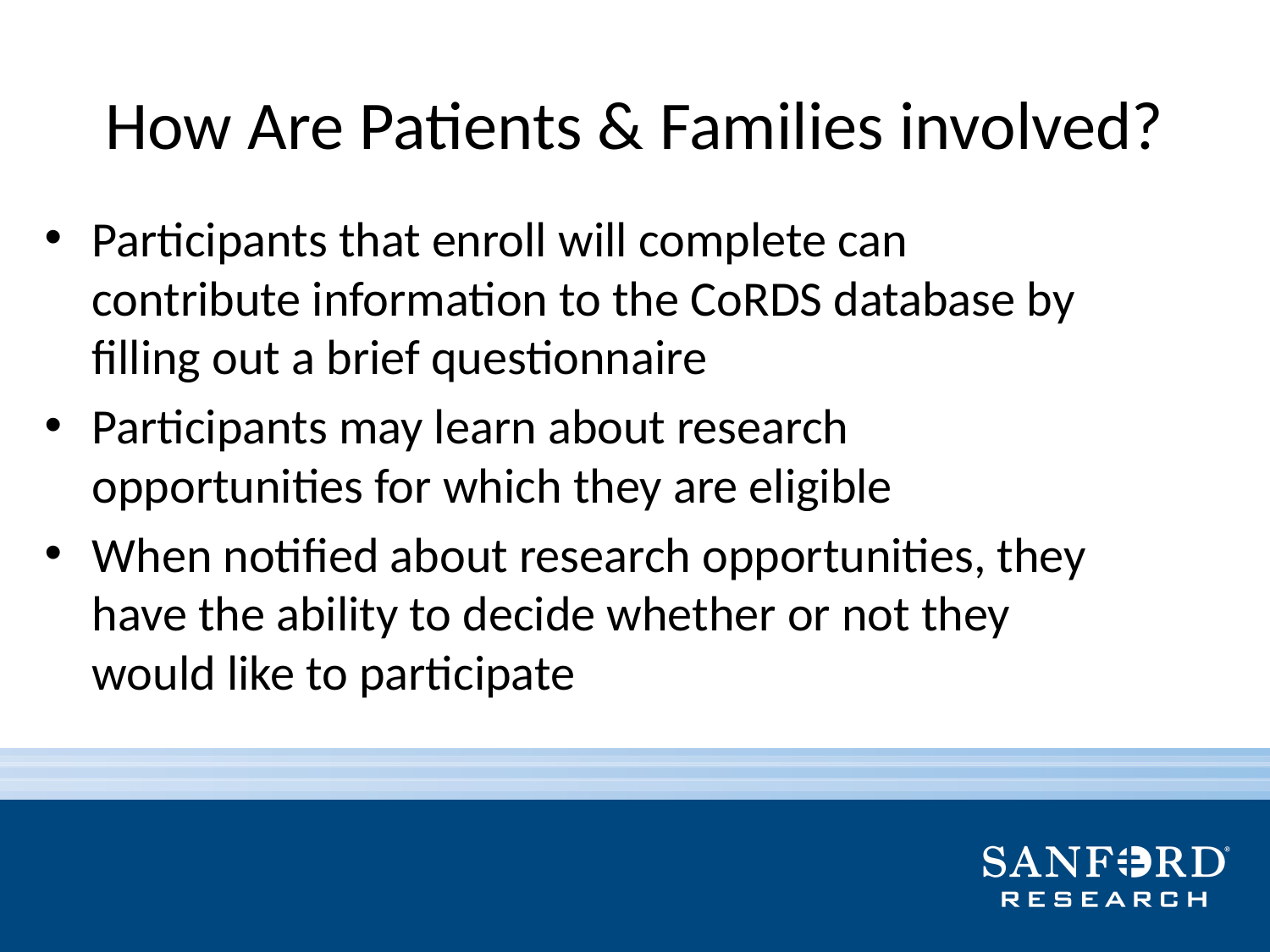

# How Are Patients & Families involved?
Participants that enroll will complete can contribute information to the CoRDS database by filling out a brief questionnaire
Participants may learn about research opportunities for which they are eligible
When notified about research opportunities, they have the ability to decide whether or not they would like to participate